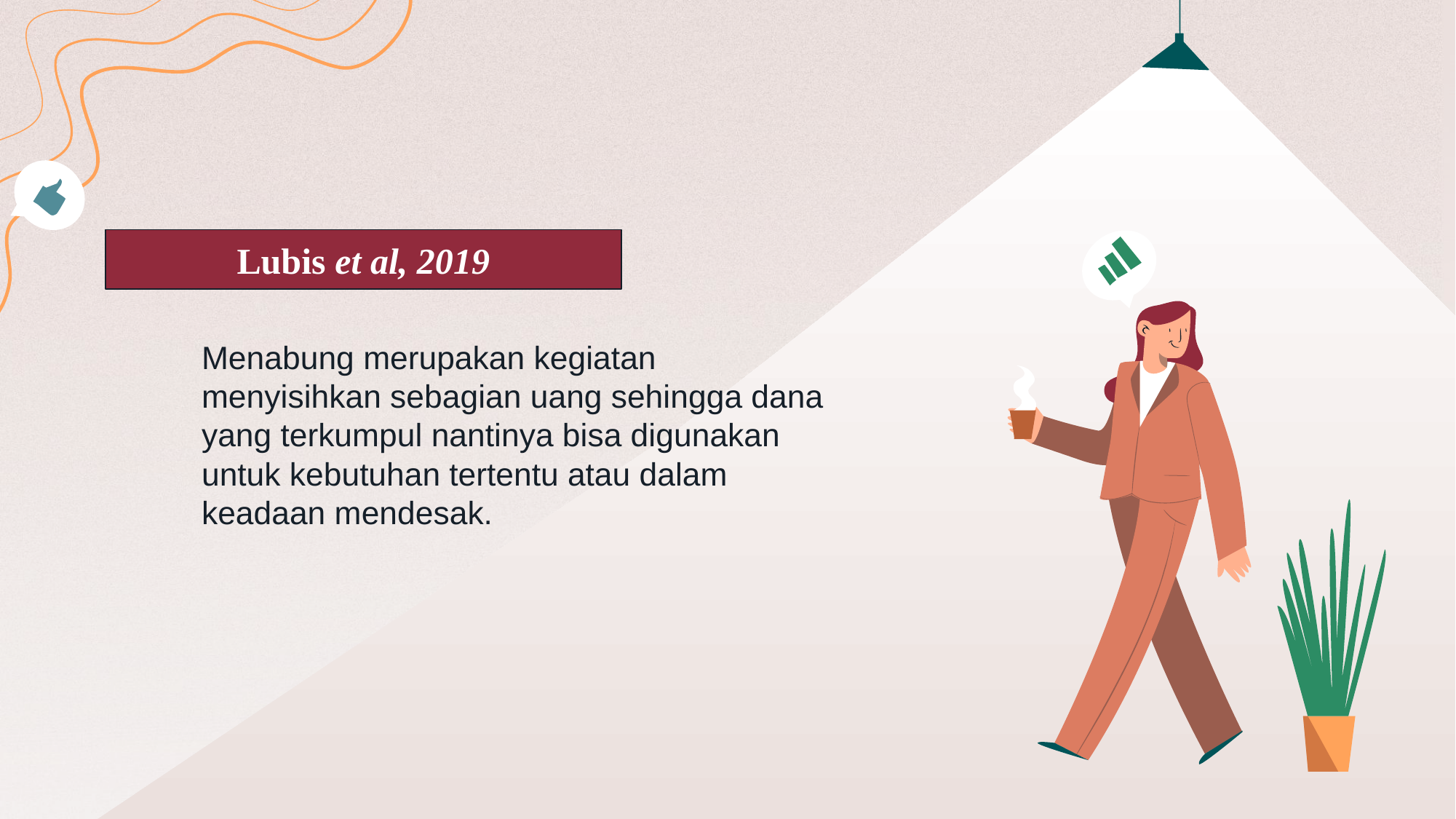

Lubis et al, 2019
Menabung merupakan kegiatan menyisihkan sebagian uang sehingga dana yang terkumpul nantinya bisa digunakan untuk kebutuhan tertentu atau dalam keadaan mendesak.